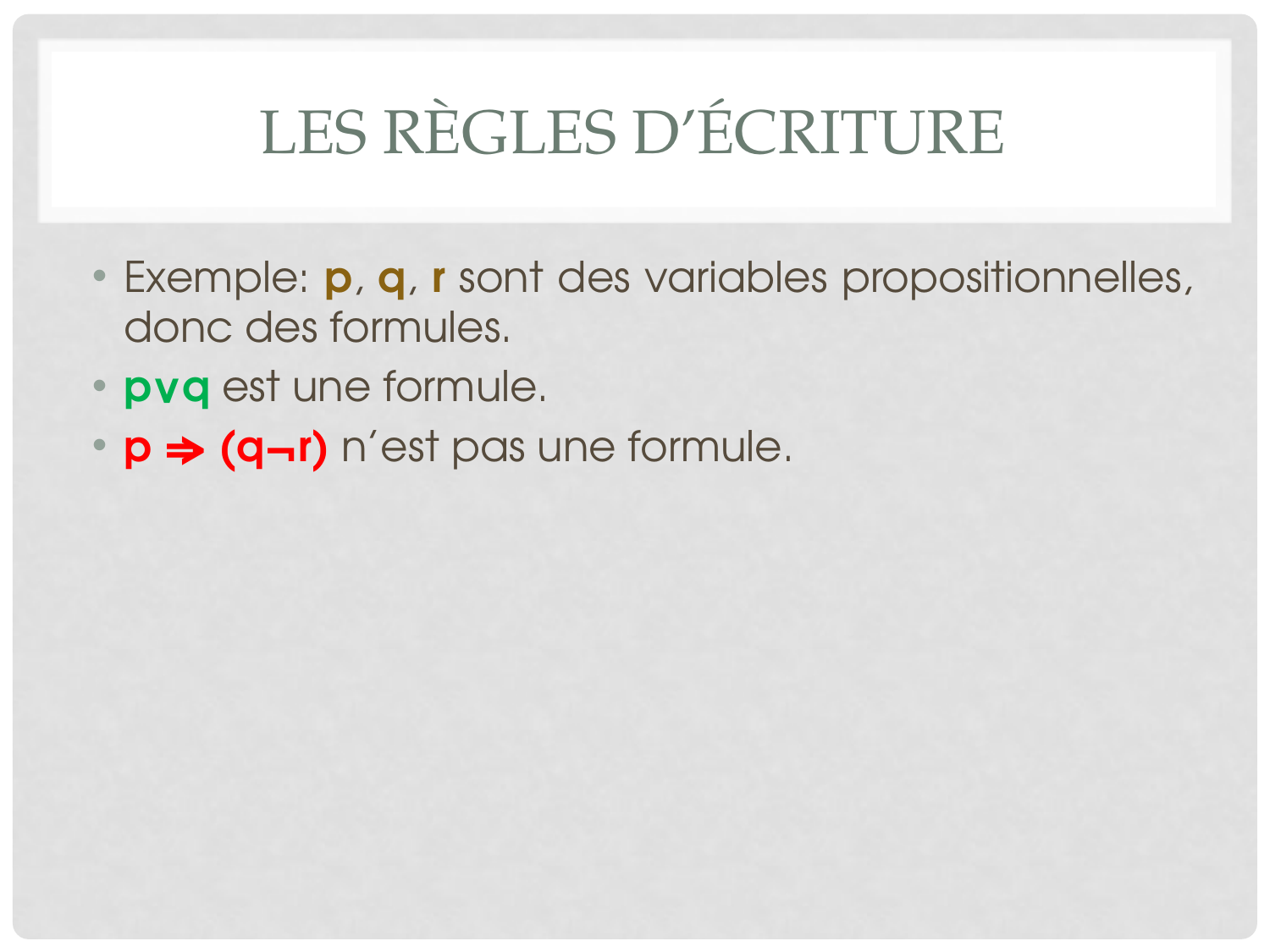

# Les règles d’écriture
Exemple: p, q, r sont des variables propositionnelles, donc des formules.
p∨q est une formule.
p ⇒ (q¬r) n’est pas une formule.